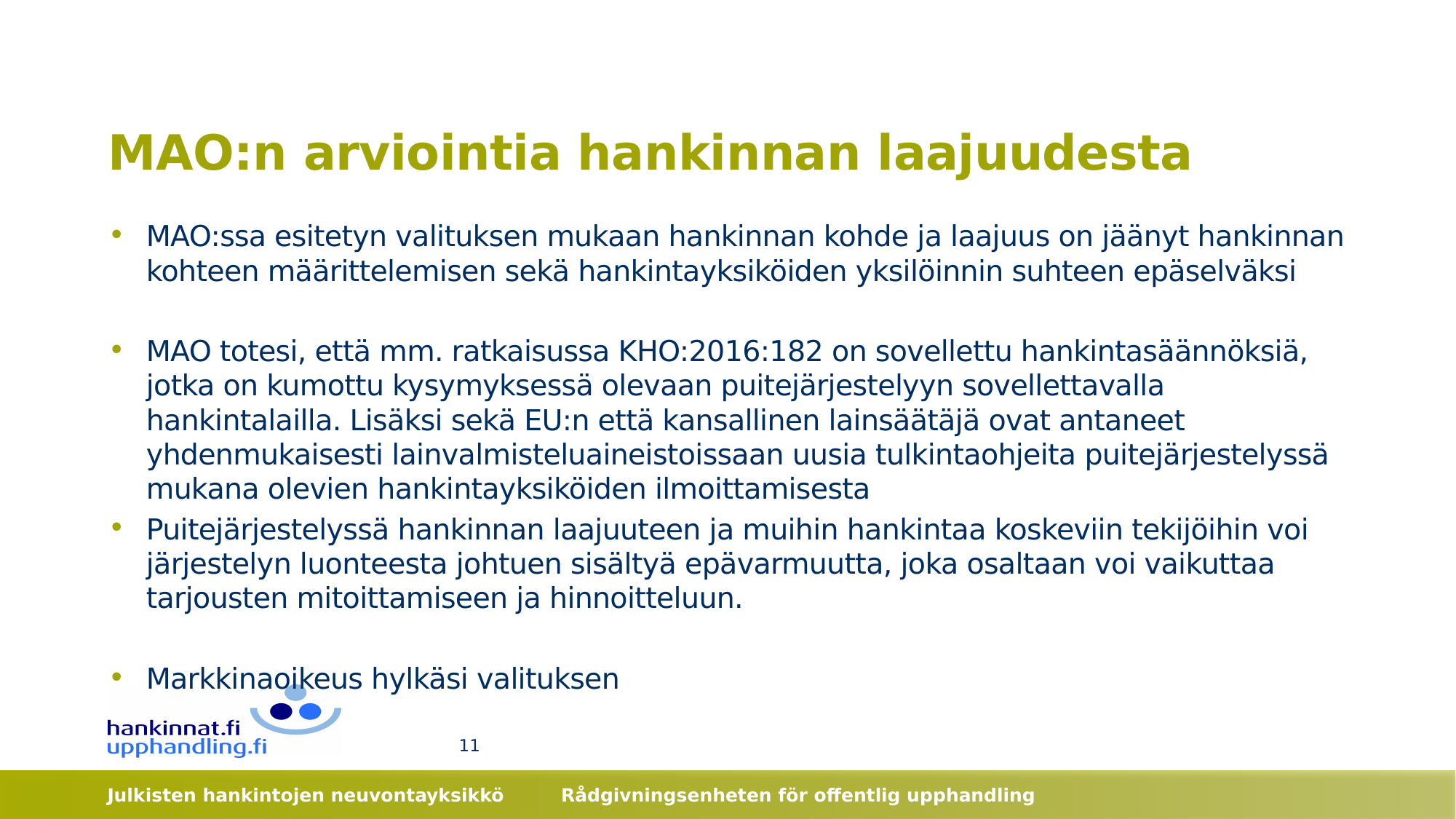

# MAO:n arviointia hankinnan laajuudesta
MAO:ssa esitetyn valituksen mukaan hankinnan kohde ja laajuus on jäänyt hankinnan kohteen määrittelemisen sekä hankintayksiköiden yksilöinnin suhteen epäselväksi

MAO totesi, että mm. ratkaisussa KHO:2016:182 on sovellettu hankintasäännöksiä, jotka on kumottu kysymyksessä olevaan puitejärjestelyyn sovellettavalla hankintalailla. Lisäksi sekä EU:n että kansallinen lainsäätäjä ovat antaneet yhdenmukaisesti lainvalmisteluaineistoissaan uusia tulkintaohjeita puitejärjestelyssä mukana olevien hankintayksiköiden ilmoittamisesta
Puitejärjestelyssä hankinnan laajuuteen ja muihin hankintaa koskeviin tekijöihin voi järjestelyn luonteesta johtuen sisältyä epävarmuutta, joka osaltaan voi vaikuttaa tarjousten mitoittamiseen ja hinnoitteluun.

Markkinaoikeus hylkäsi valituksen

11